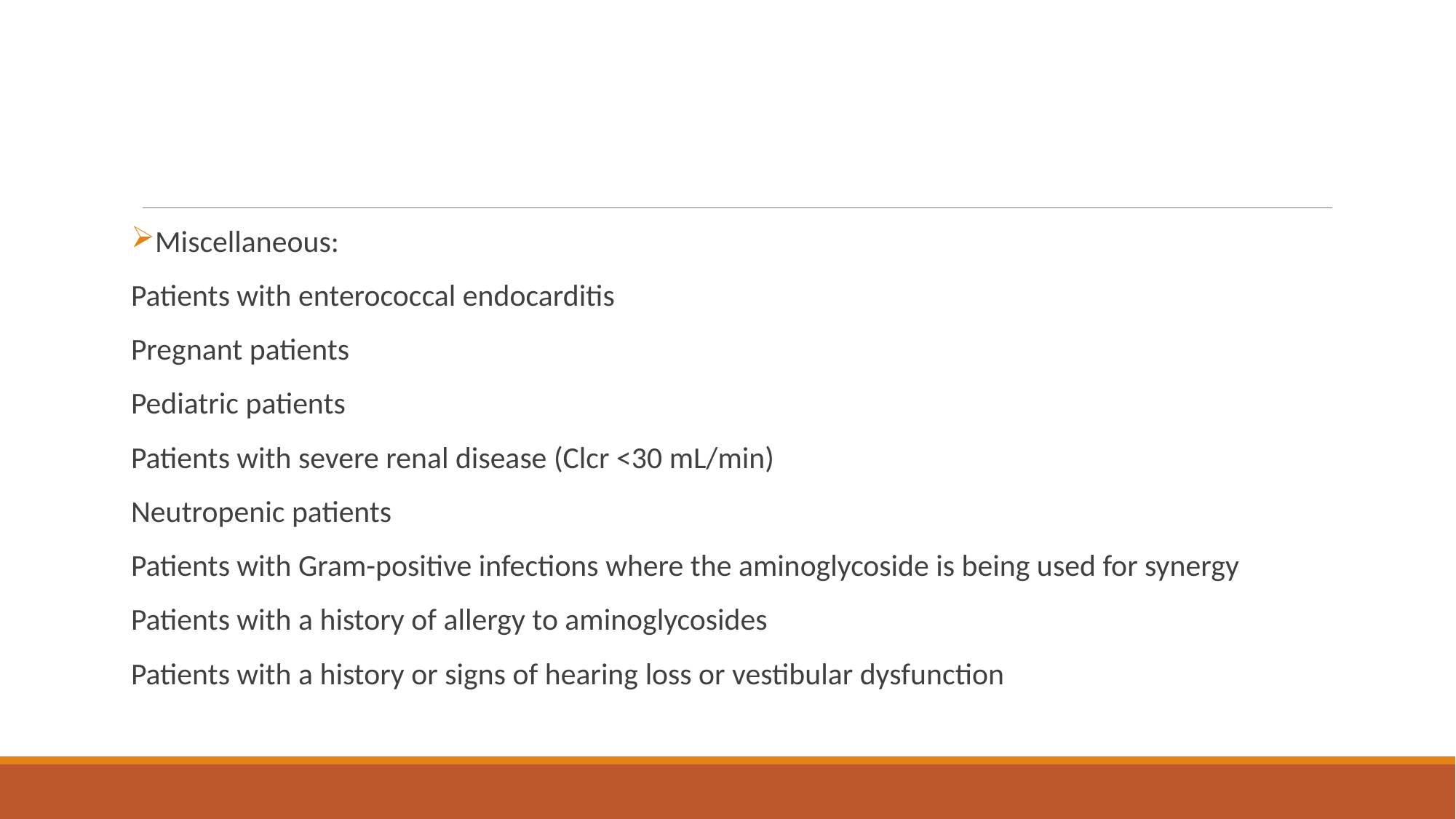

#
Miscellaneous:
Patients with enterococcal endocarditis
Pregnant patients
Pediatric patients
Patients with severe renal disease (Clcr <30 mL/min)
Neutropenic patients
Patients with Gram-positive infections where the aminoglycoside is being used for synergy
Patients with a history of allergy to aminoglycosides
Patients with a history or signs of hearing loss or vestibular dysfunction